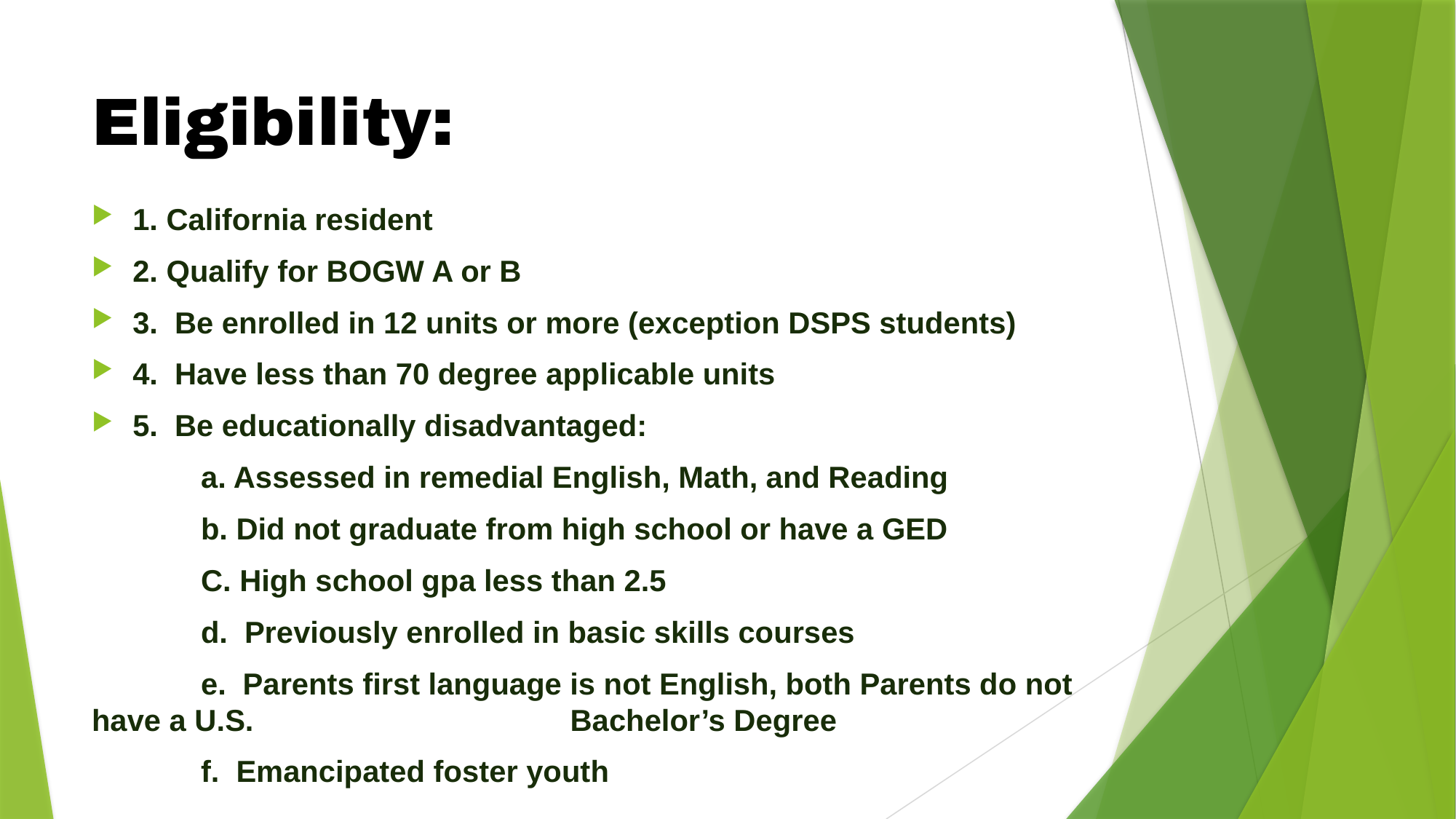

# Eligibility:
1. California resident
2. Qualify for BOGW A or B
3.  Be enrolled in 12 units or more (exception DSPS students)
4.  Have less than 70 degree applicable units
5.  Be educationally disadvantaged:
	a. Assessed in remedial English, Math, and Reading
	b. Did not graduate from high school or have a GED
	C. High school gpa less than 2.5
	d.  Previously enrolled in basic skills courses
	e.  Parents first language is not English, both Parents do not have a U.S. 			     Bachelor’s Degree
	f.  Emancipated foster youth